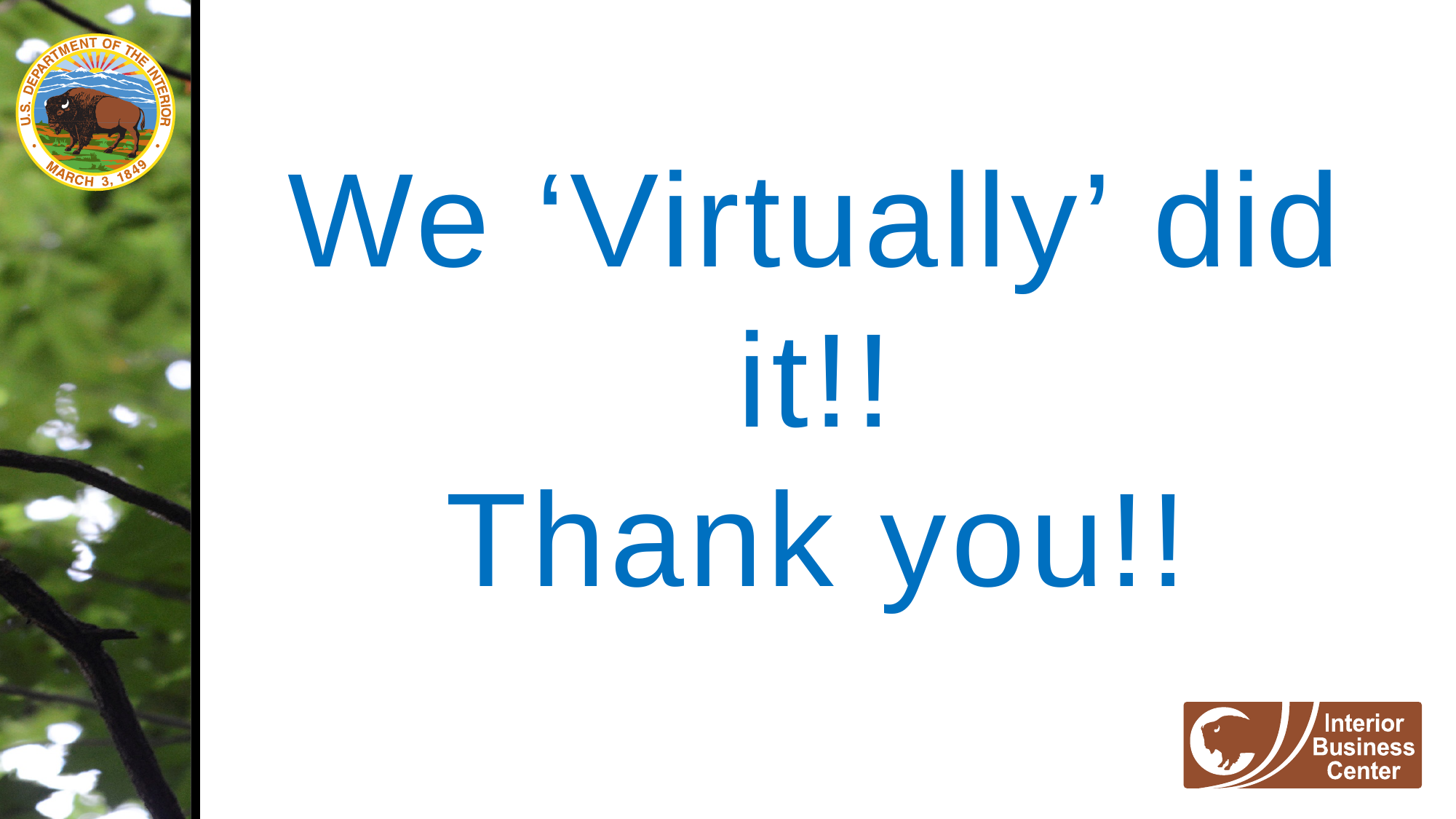

# We ‘Virtually’ did it!! Thank you!!